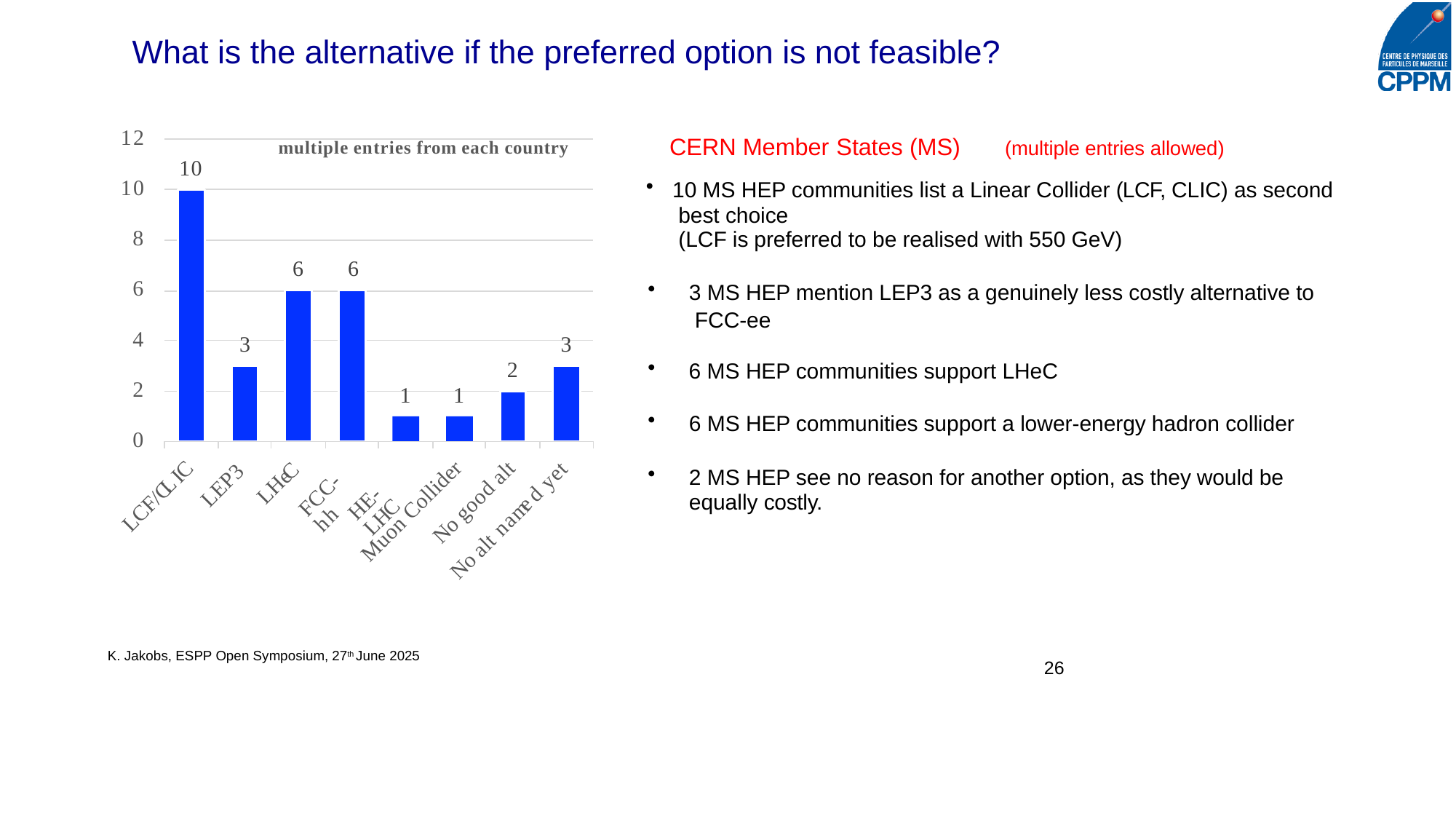

# What is the alternative if the preferred option is not feasible?
CERN Member States (MS)	(multiple entries allowed)
10 MS HEP communities list a Linear Collider (LCF, CLIC) as second  best choice
(LCF is preferred to be realised with 550 GeV)
12
multiple entries from each country

10
10

8

6	6
6
3 MS HEP mention LEP3 as a genuinely less costly alternative to  FCC-ee

4
3
3

2
6 MS HEP communities support LHeC

2
1	1

6 MS HEP communities support a lower-energy hadron collider

0

C
2 MS HEP see no reason for another option, as they would be  equally costly.
L
LEP3
LHe
FCC-hh
HE-LHC
LCF/C IC
e
No good alt
Muon Collider
No alt nam d yet
K. Jakobs, ESPP Open Symposium, 27th June 2025
26